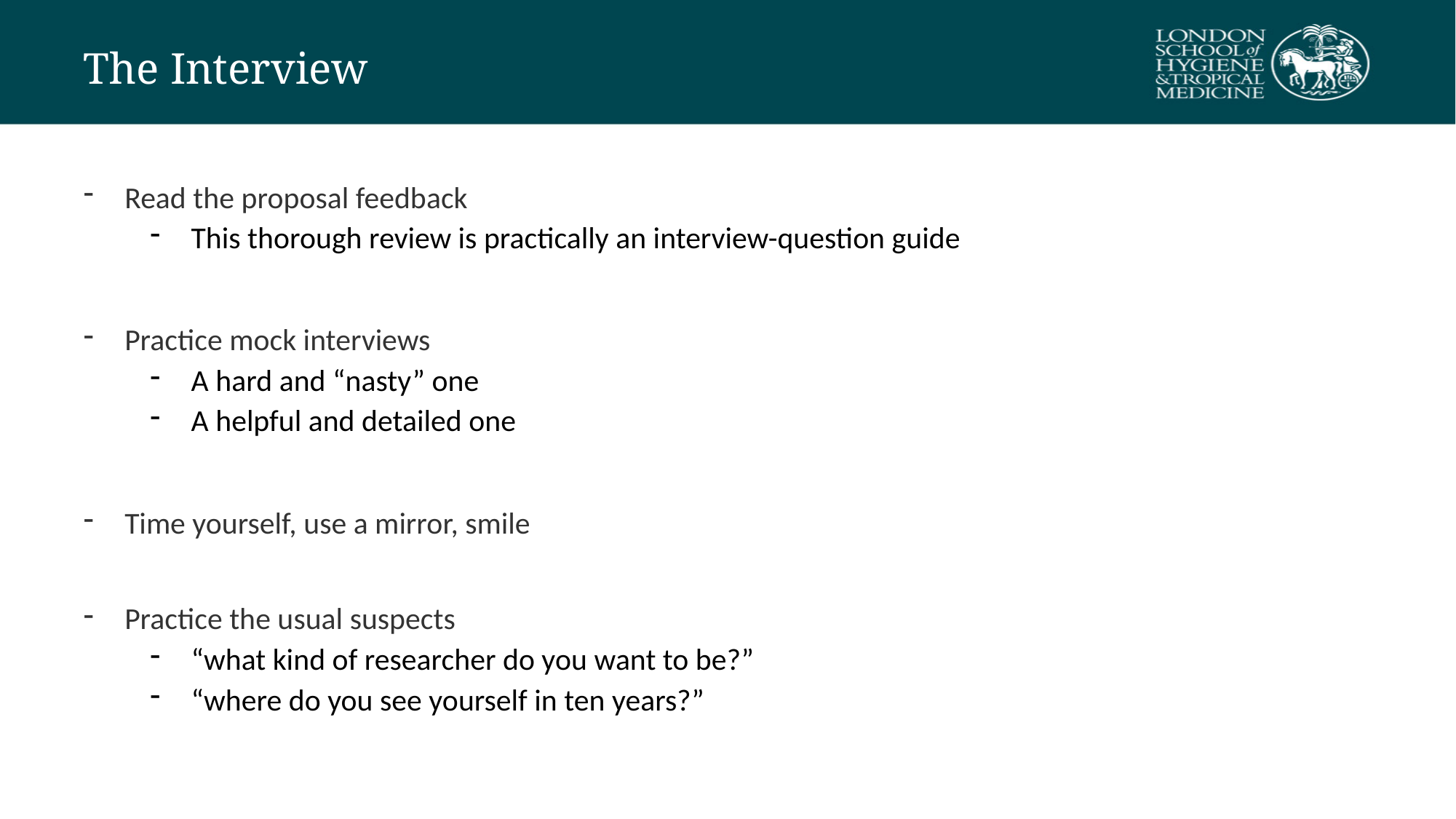

# The Interview
Read the proposal feedback
This thorough review is practically an interview-question guide

Practice mock interviews
A hard and “nasty” one
A helpful and detailed one

Time yourself, use a mirror, smile

Practice the usual suspects
“what kind of researcher do you want to be?”
“where do you see yourself in ten years?”